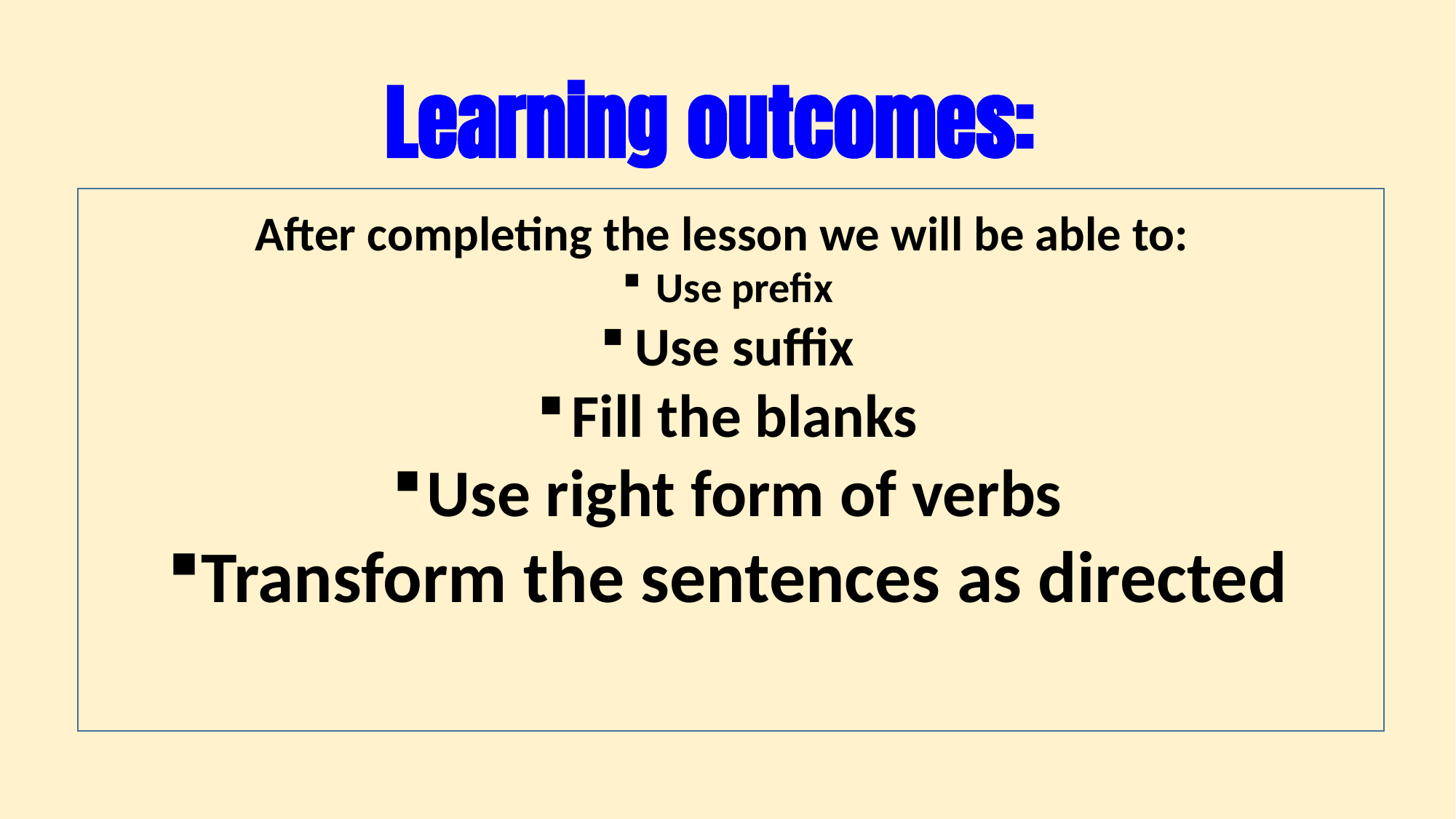

After completing the lesson we will be able to:
Use prefix
Use suffix
Fill the blanks
Use right form of verbs
Transform the sentences as directed
Learning outcomes: